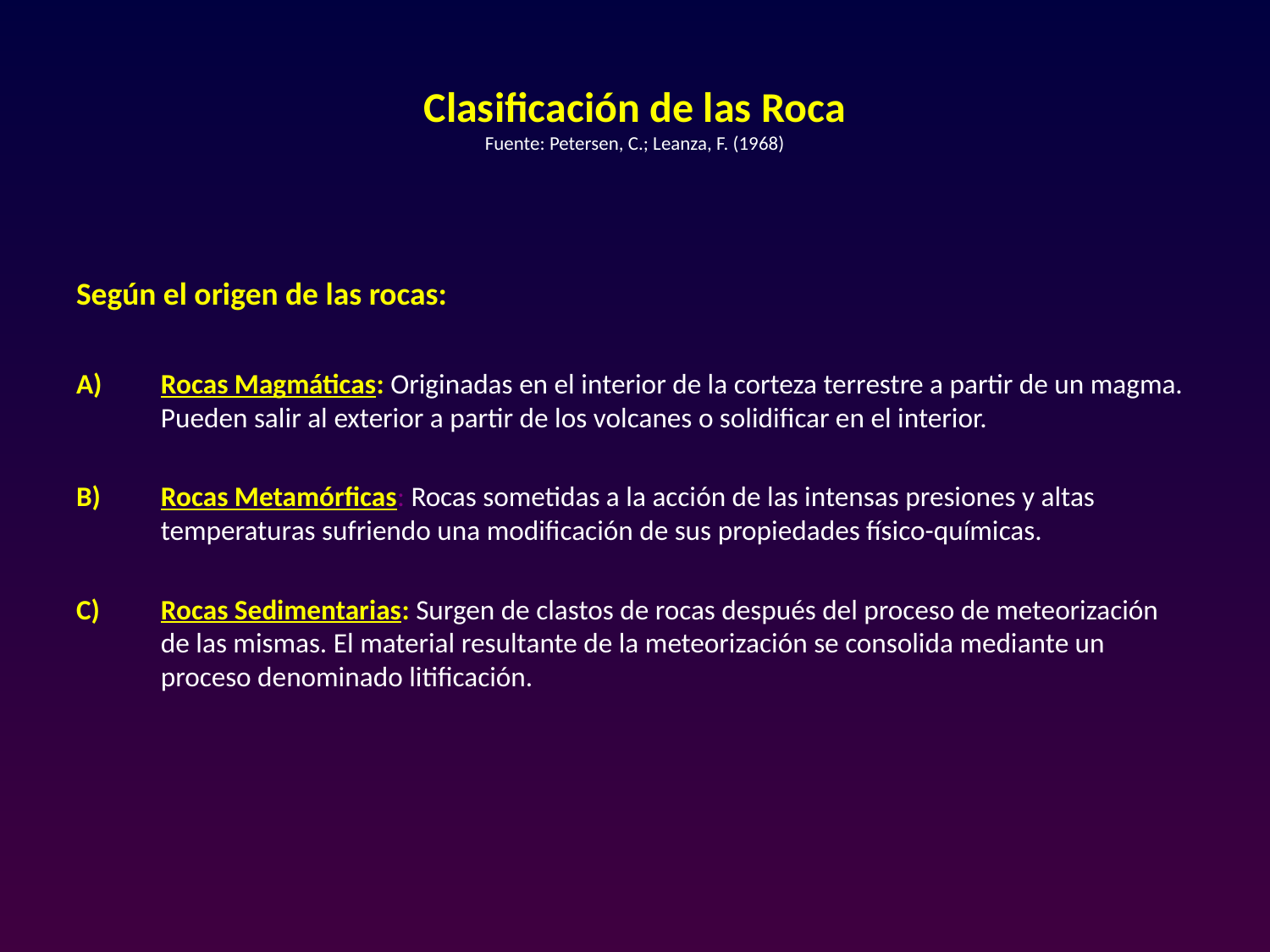

# Clasificación de las Roca Fuente: Petersen, C.; Leanza, F. (1968)

Según el origen de las rocas:

Rocas Magmáticas: Originadas en el interior de la corteza terrestre a partir de un magma. Pueden salir al exterior a partir de los volcanes o solidificar en el interior.

Rocas Metamórficas: Rocas sometidas a la acción de las intensas presiones y altas temperaturas sufriendo una modificación de sus propiedades físico-químicas.

Rocas Sedimentarias: Surgen de clastos de rocas después del proceso de meteorización de las mismas. El material resultante de la meteorización se consolida mediante un proceso denominado litificación.